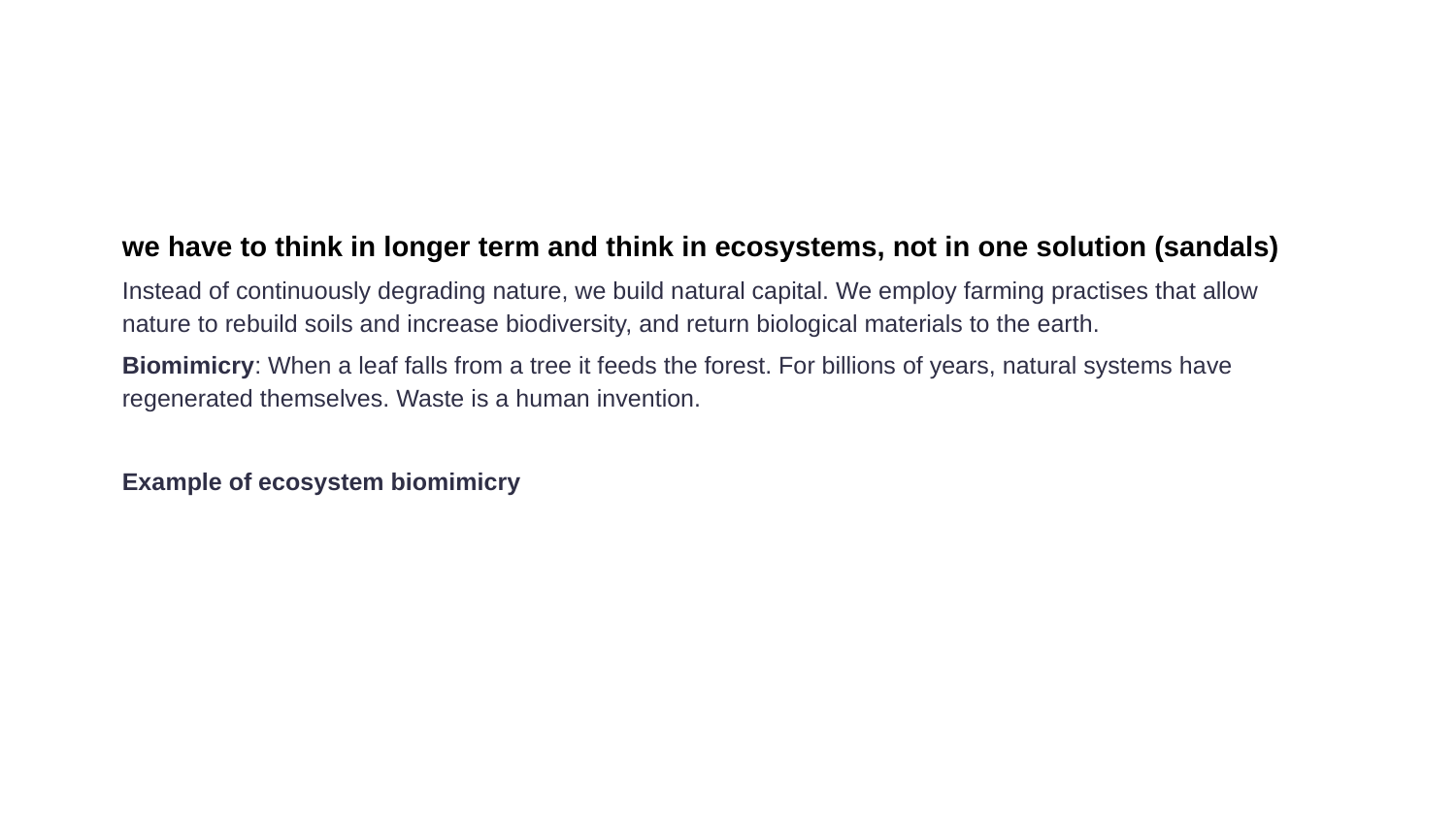

#
we have to think in longer term and think in ecosystems, not in one solution (sandals)
Instead of continuously degrading nature, we build natural capital. We employ farming practises that allow nature to rebuild soils and increase biodiversity, and return biological materials to the earth.
Biomimicry: When a leaf falls from a tree it feeds the forest. For billions of years, natural systems have regenerated themselves. Waste is a human invention.

Example of ecosystem biomimicry